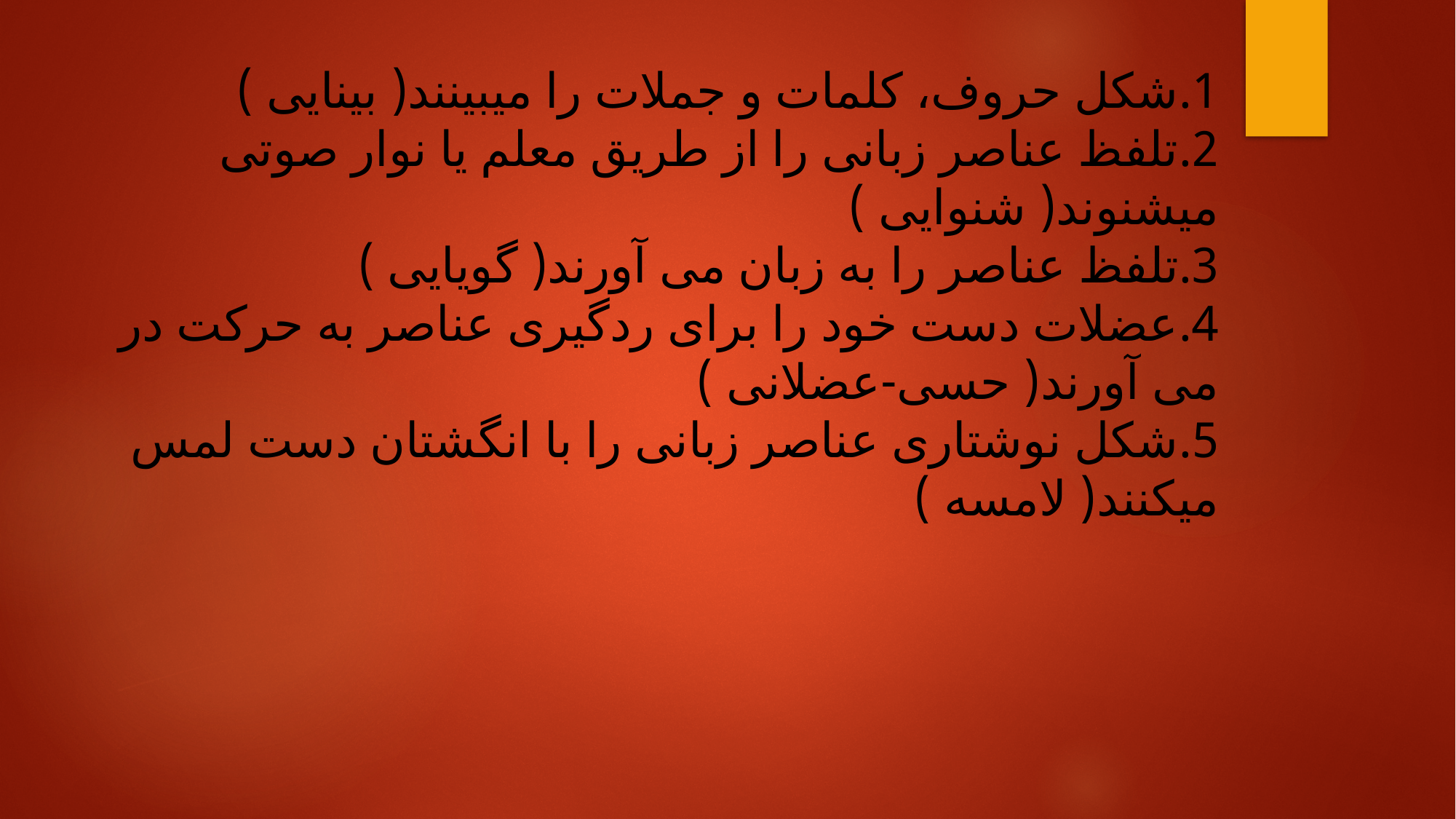

# 1.شکل حروف، کلمات و جملات را میبینند( بینایی ) 2.تلفظ عناصر زبانی را از طریق معلم یا نوار صوتی میشنوند( شنوایی ) 3.تلفظ عناصر را به زبان می آورند( گویایی ) 4.عضلات دست خود را برای ردگیری عناصر به حرکت در می آورند( حسی-عضلانی ) 5.شکل نوشتاری عناصر زبانی را با انگشتان دست لمس میکنند( لامسه )